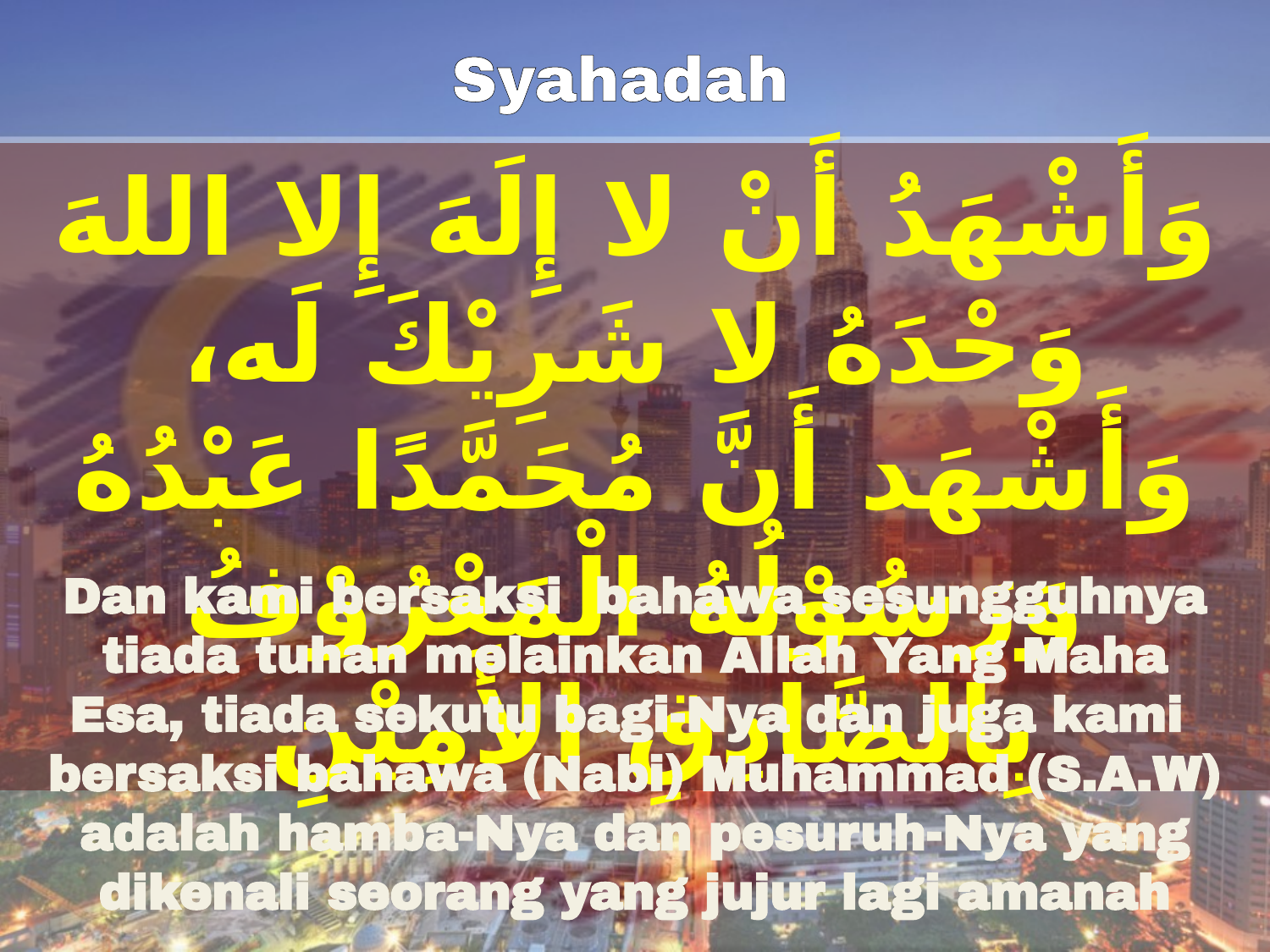

Syahadah
وَأَشْهَدُ أَنْ لا إِلَهَ إِلا اللهَ وَحْدَهُ لا شَرِيْكَ لَه، وَأَشْهَد أَنَّ مُحَمَّدًا عَبْدُهُ وَرَسُوْلُهُ الْمَعْرُوْفُ بِالصَّادِقِ الأَمِيْنِ
Dan kami bersaksi  bahawa sesungguhnya tiada tuhan melainkan Allah Yang Maha Esa, tiada sekutu bagi-Nya dan juga kami  bersaksi bahawa (Nabi) Muhammad (S.A.W) adalah hamba-Nya dan pesuruh-Nya yang dikenali seorang yang jujur lagi amanah